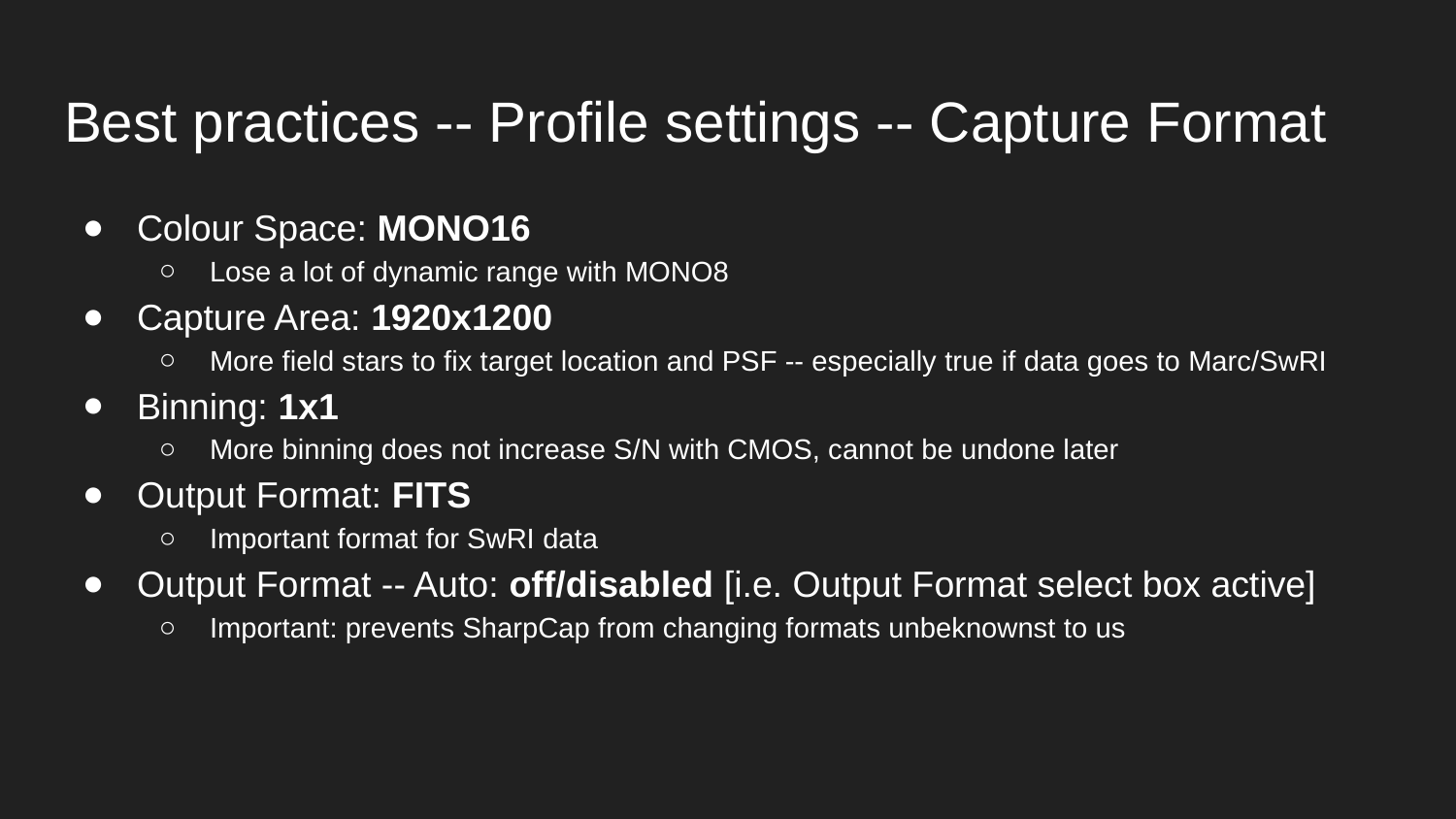

# Best practices -- Profile settings -- Capture Format
Colour Space: MONO16
Lose a lot of dynamic range with MONO8
Capture Area: 1920x1200
More field stars to fix target location and PSF -- especially true if data goes to Marc/SwRI
Binning: 1x1
More binning does not increase S/N with CMOS, cannot be undone later
Output Format: FITS
Important format for SwRI data
Output Format -- Auto: off/disabled [i.e. Output Format select box active]
Important: prevents SharpCap from changing formats unbeknownst to us